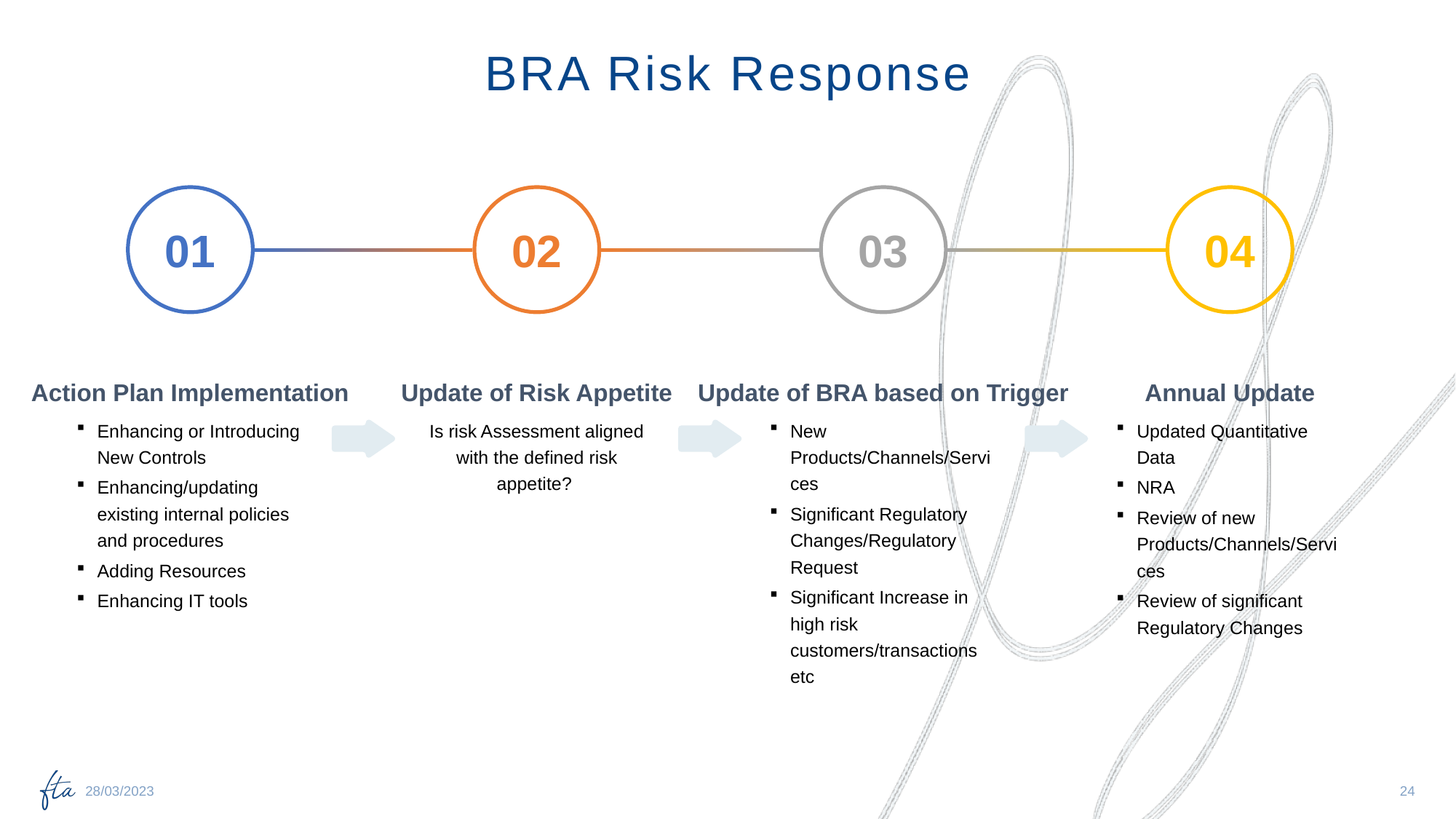

BRA Risk Response

01
02
03
04

Action Plan Implementation
Update of Risk Appetite
Update of BRA based on Trigger
Annual Update
Enhancing or Introducing New Controls
Enhancing/updating existing internal policies and procedures
Adding Resources
Enhancing IT tools
Is risk Assessment aligned with the defined risk appetite?
New Products/Channels/Services
Significant Regulatory Changes/Regulatory Request
Significant Increase in high risk customers/transactions etc

Updated Quantitative Data
NRA
Review of new Products/Channels/Services
Review of significant Regulatory Changes